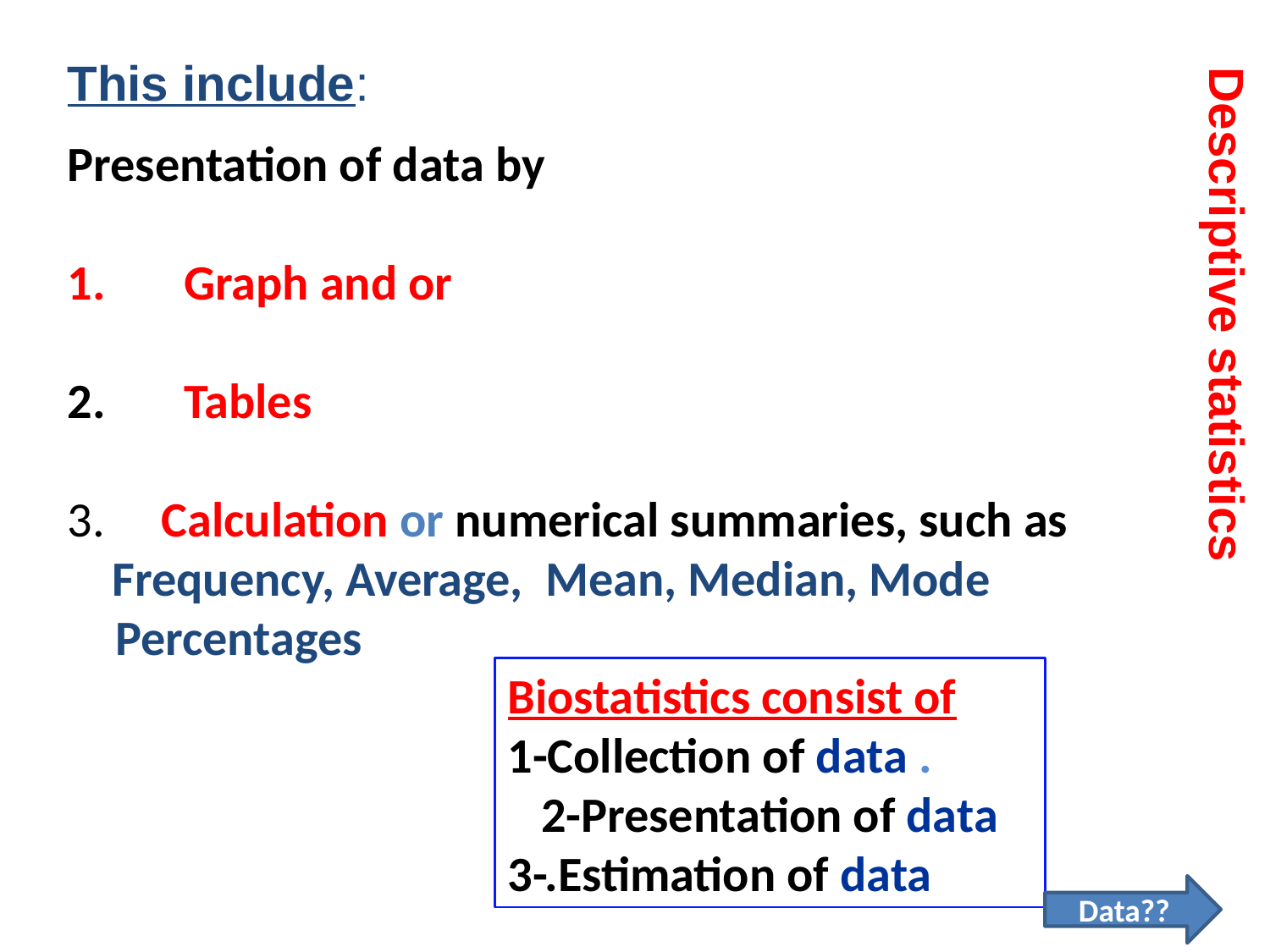

This include:
Presentation of data by

    Graph and or

    Tables

  Calculation or numerical summaries, such as
    Frequency, Average,  Mean, Median, Mode Percentages
Descriptive statistics
Biostatistics consist of
1-Collection of data .
   2-Presentation of data
3-.Estimation of data
Data??